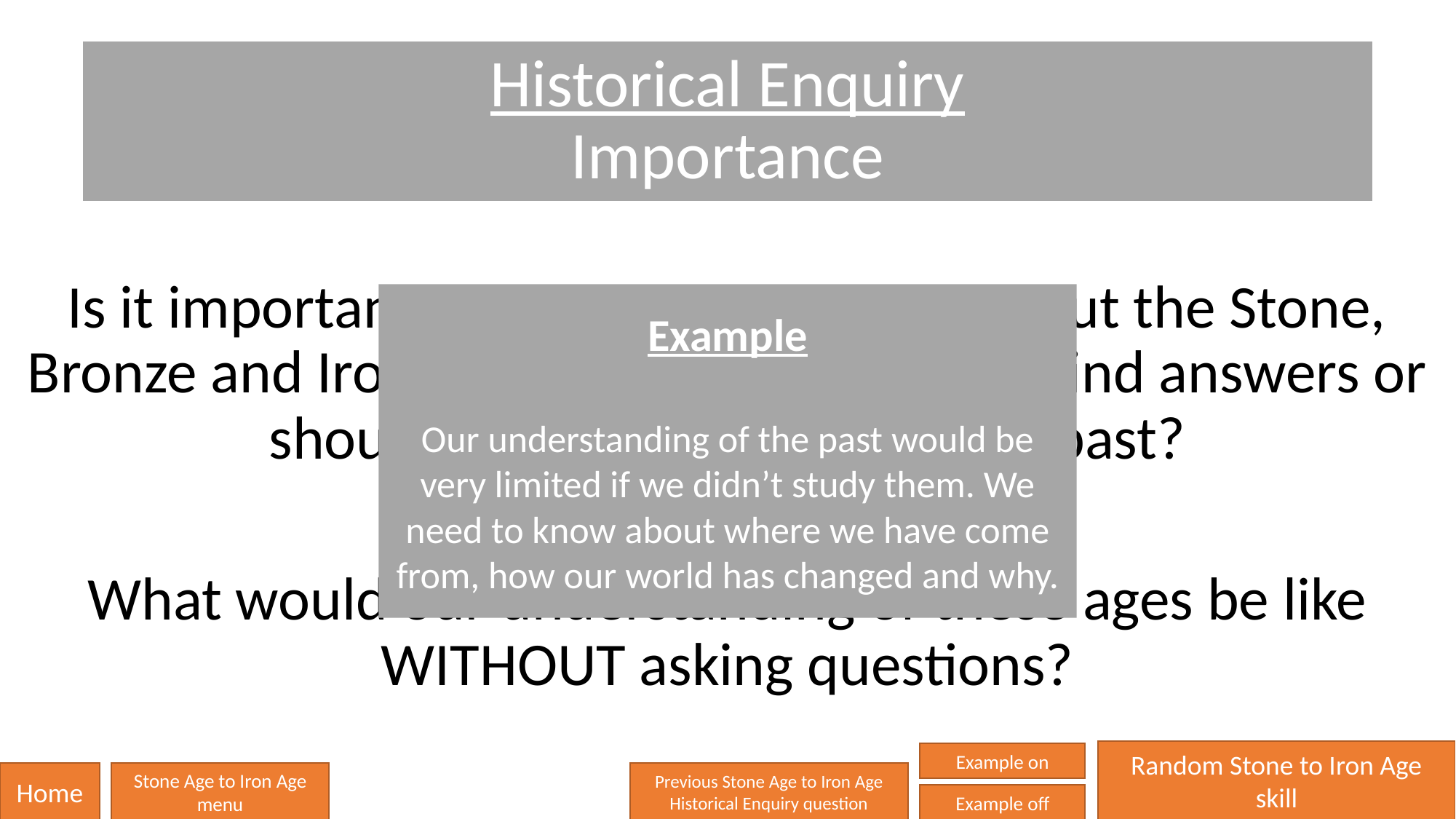

Historical Enquiry
Importance
Is it important that we ask questions about the Stone, Bronze and Iron Ages in Britain and try to find answers or should we just leave it all in the past?

What would our understanding of these ages be like WITHOUT asking questions?
Example

Our understanding of the past would be very limited if we didn’t study them. We need to know about where we have come from, how our world has changed and why.
Random Stone to Iron Age skill
Example on
Home
Stone Age to Iron Age menu
Previous Stone Age to Iron Age Historical Enquiry question
Example off